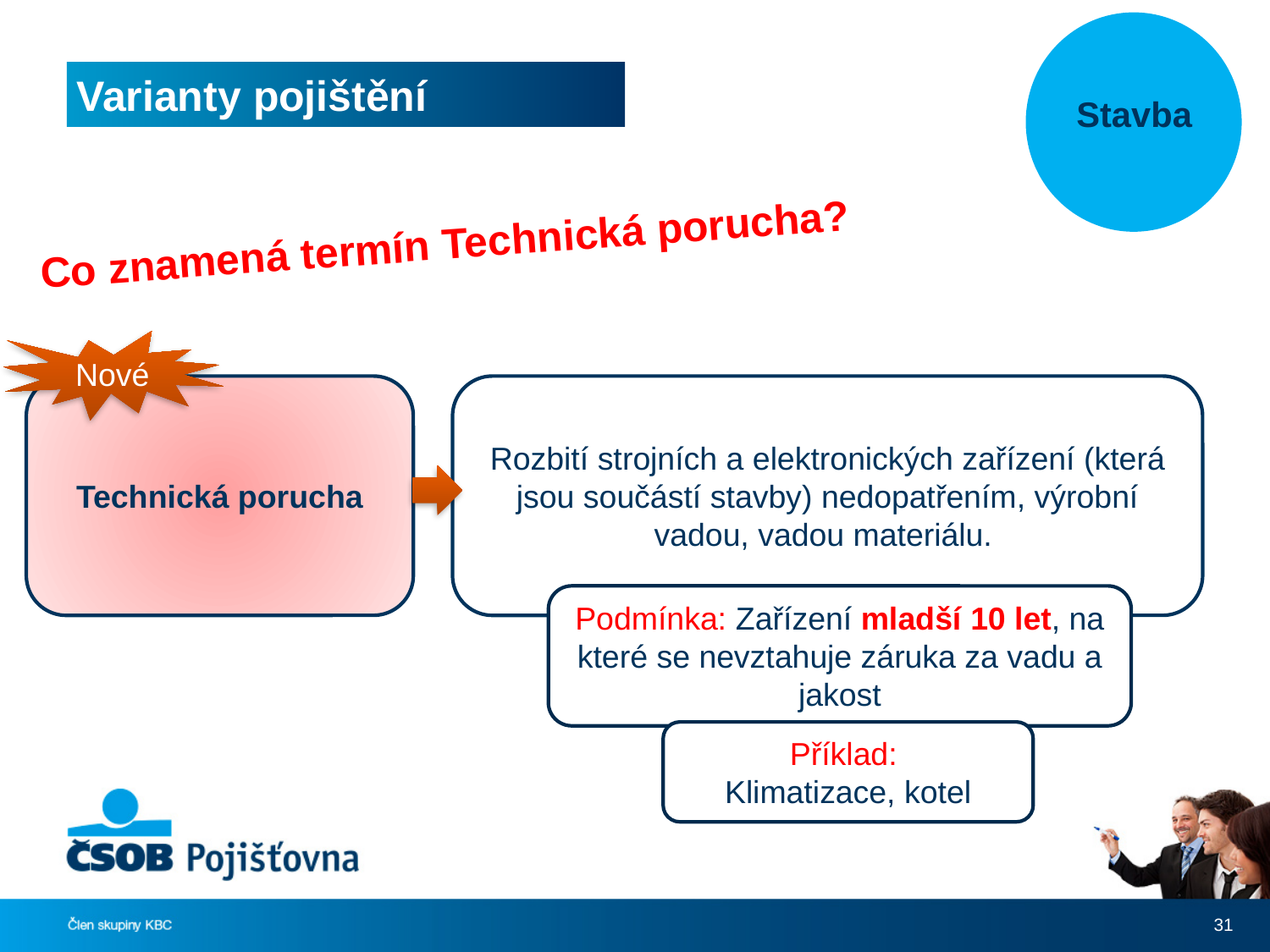

Stavba
# Varianty pojištění
Co znamená termín Technická porucha?
Nové
Technická porucha
Rozbití strojních a elektronických zařízení (která jsou součástí stavby) nedopatřením, výrobní vadou, vadou materiálu.

Podmínka: Zařízení mladší 10 let, na které se nevztahuje záruka za vadu a jakost
Příklad:
Klimatizace, kotel
31